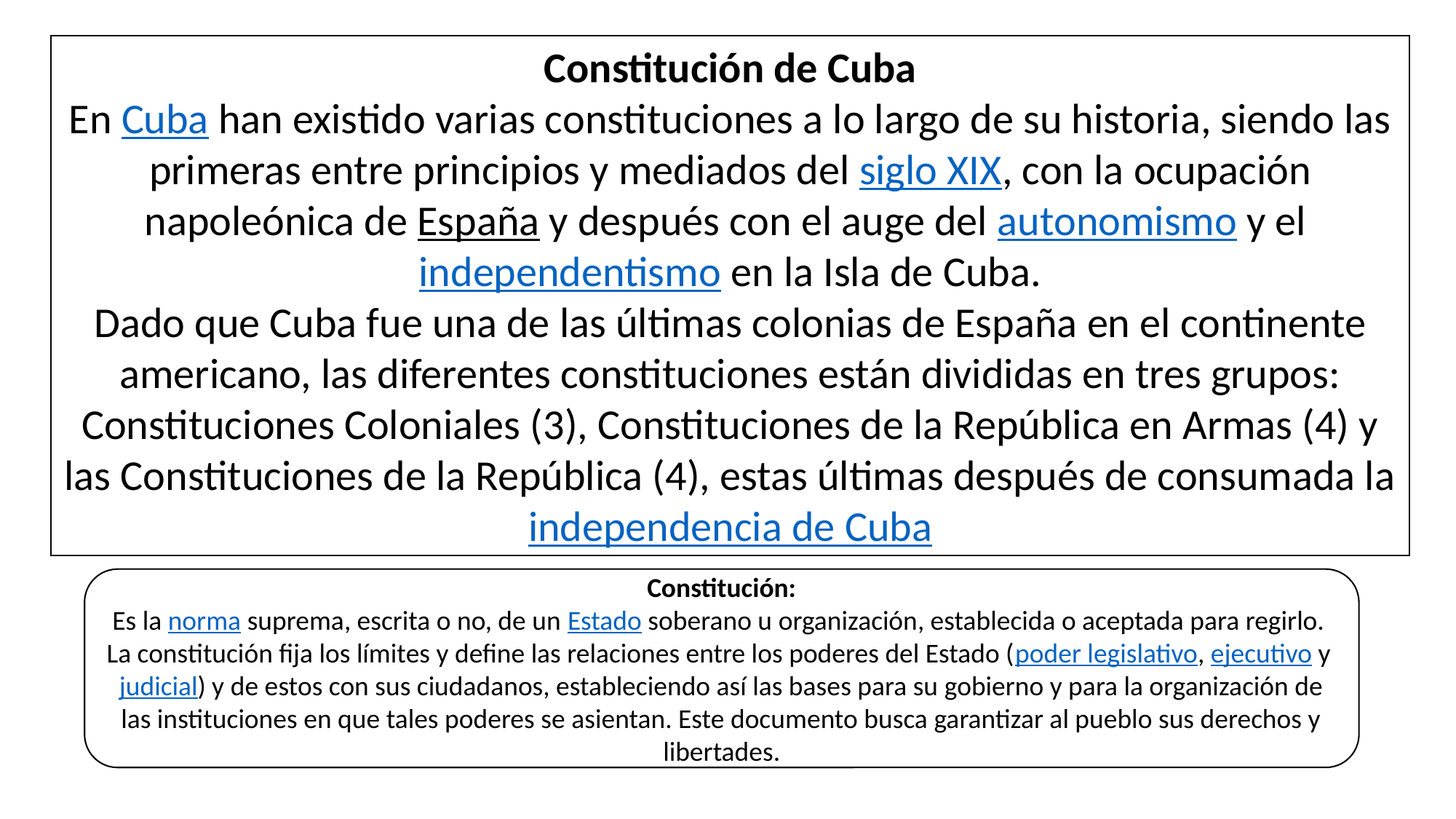

Constitución de Cuba
En Cuba han existido varias constituciones a lo largo de su historia, siendo las primeras entre principios y mediados del siglo XIX, con la ocupación napoleónica de España y después con el auge del autonomismo y el independentismo en la Isla de Cuba.
Dado que Cuba fue una de las últimas colonias de España en el continente americano, las diferentes constituciones están divididas en tres grupos: Constituciones Coloniales (3), Constituciones de la República en Armas (4) y las Constituciones de la República (4), estas últimas después de consumada la independencia de Cuba
Constitución:
Es la norma suprema, escrita o no, de un Estado soberano u organización, establecida o aceptada para regirlo.
La constitución fija los límites y define las relaciones entre los poderes del Estado (poder legislativo, ejecutivo y judicial) y de estos con sus ciudadanos, estableciendo así las bases para su gobierno y para la organización de las instituciones en que tales poderes se asientan. Este documento busca garantizar al pueblo sus derechos y libertades.